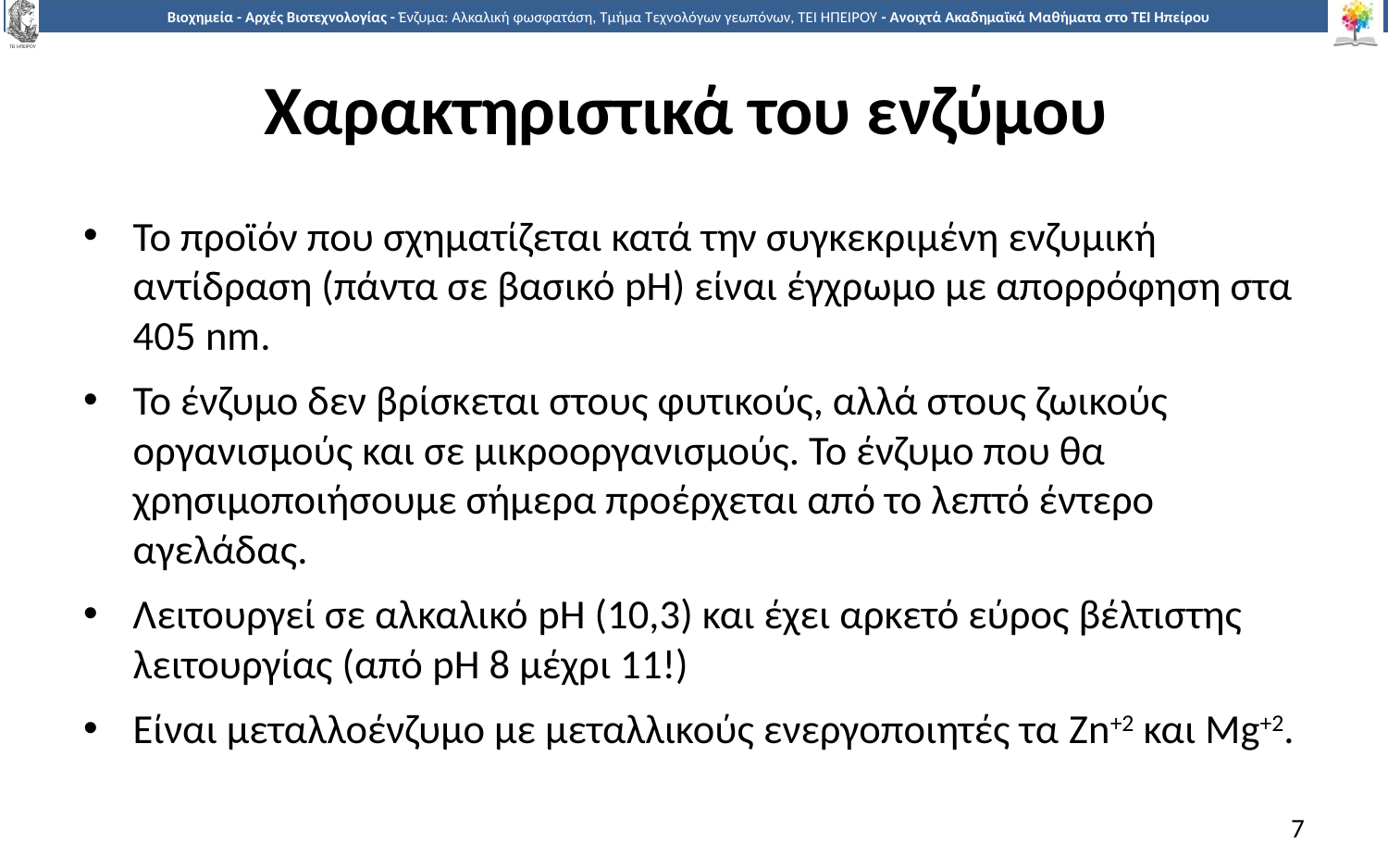

# Χαρακτηριστικά του ενζύμου
Το προϊόν που σχηματίζεται κατά την συγκεκριμένη ενζυμική αντίδραση (πάντα σε βασικό pH) είναι έγχρωμο με απορρόφηση στα 405 nm.
Το ένζυμο δεν βρίσκεται στους φυτικούς, αλλά στους ζωικούς οργανισμούς και σε μικροοργανισμούς. Το ένζυμο που θα χρησιμοποιήσουμε σήμερα προέρχεται από το λεπτό έντερο αγελάδας.
Λειτουργεί σε αλκαλικό pΗ (10,3) και έχει αρκετό εύρος βέλτιστης λειτουργίας (από pH 8 μέχρι 11!)
Είναι μεταλλοένζυμο με μεταλλικούς ενεργοποιητές τα Zn+2 και Mg+2.

7